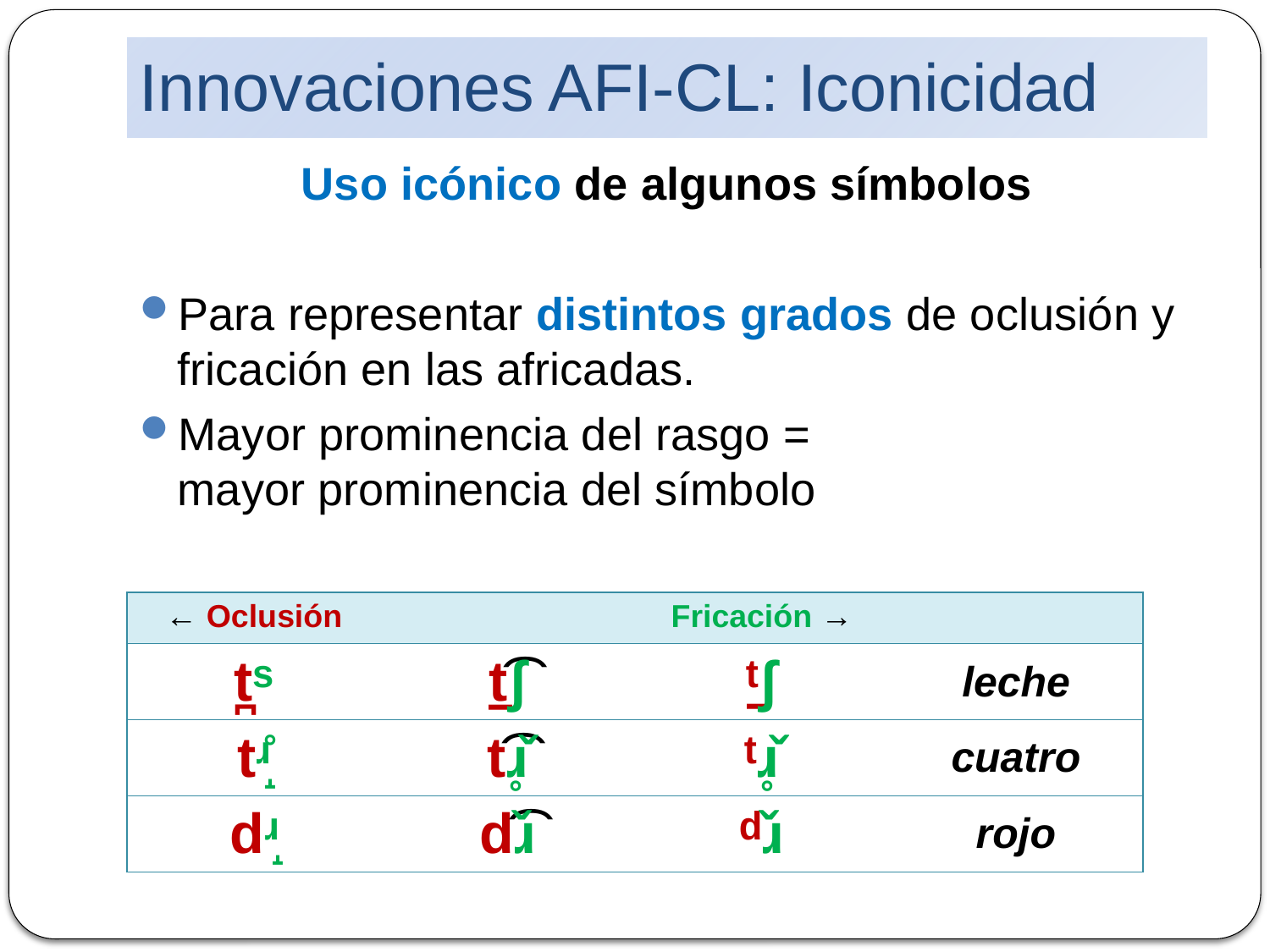

# Innovaciones AFI-CL: Iconicidad
Uso icónico de algunos símbolos

Para representar distintos grados de oclusión y fricación en las africadas.
Mayor prominencia del rasgo =
mayor prominencia del símbolo

| ← Oclusión |  | Fricación → |  |
| --- | --- | --- | --- |
| t̪ˢ | t̠͡ʃ | ᵗ̠ʃ | leche |
| tʴ̝̊ | t͡ɹ̥̌ | ᵗɹ̥̌ | cuatro |
| dʴ̝ | d͡ɹ̌ | ᵈɹ̌ | rojo |